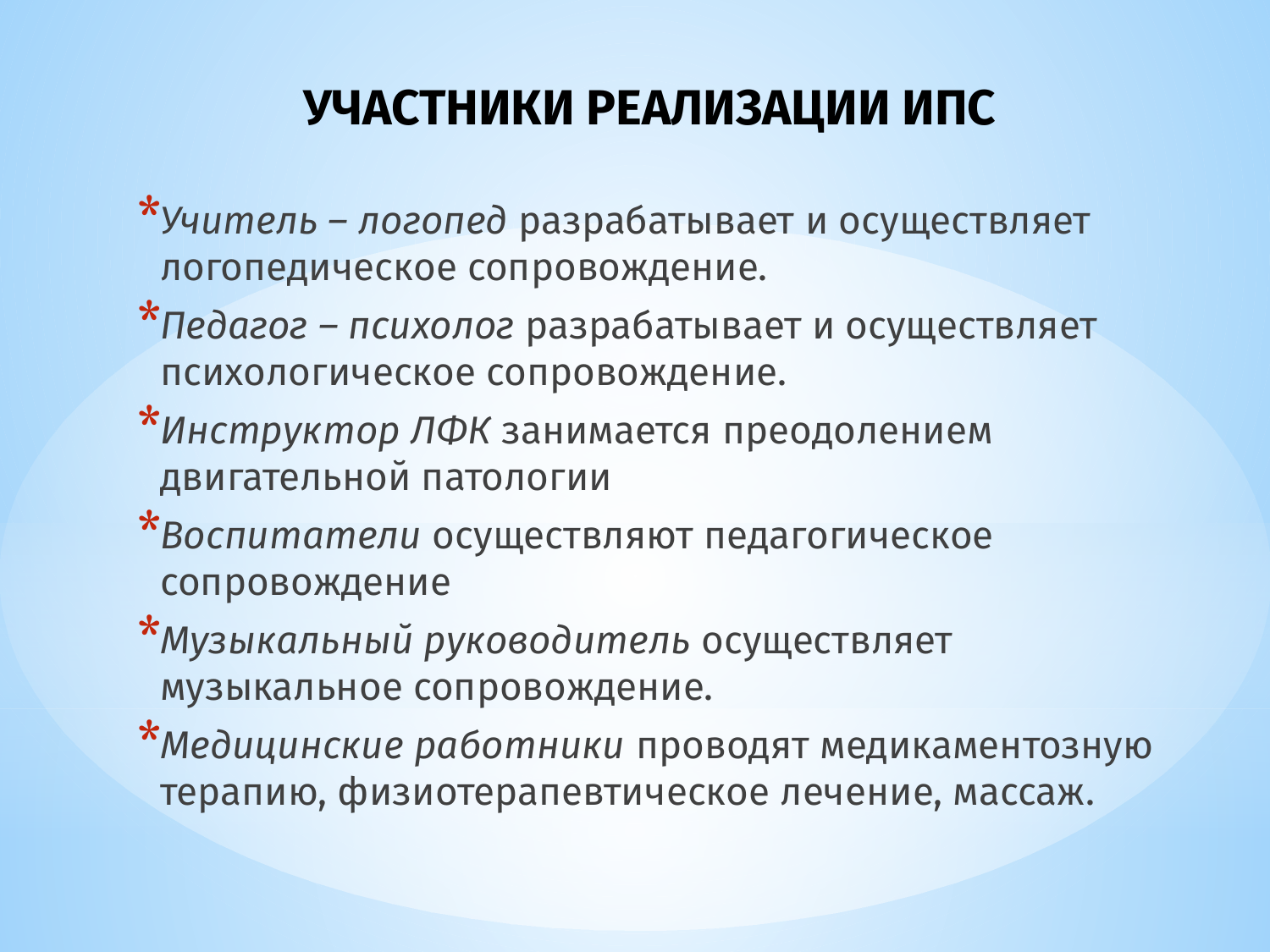

# УЧАСТНИКИ РЕАЛИЗАЦИИ ИПС
Учитель – логопед разрабатывает и осуществляет логопедическое сопровождение.
Педагог – психолог разрабатывает и осуществляет психологическое сопровождение.
Инструктор ЛФК занимается преодолением двигательной патологии
Воспитатели осуществляют педагогическое сопровождение
Музыкальный руководитель осуществляет музыкальное сопровождение.
Медицинские работники проводят медикаментозную терапию, физиотерапевтическое лечение, массаж.